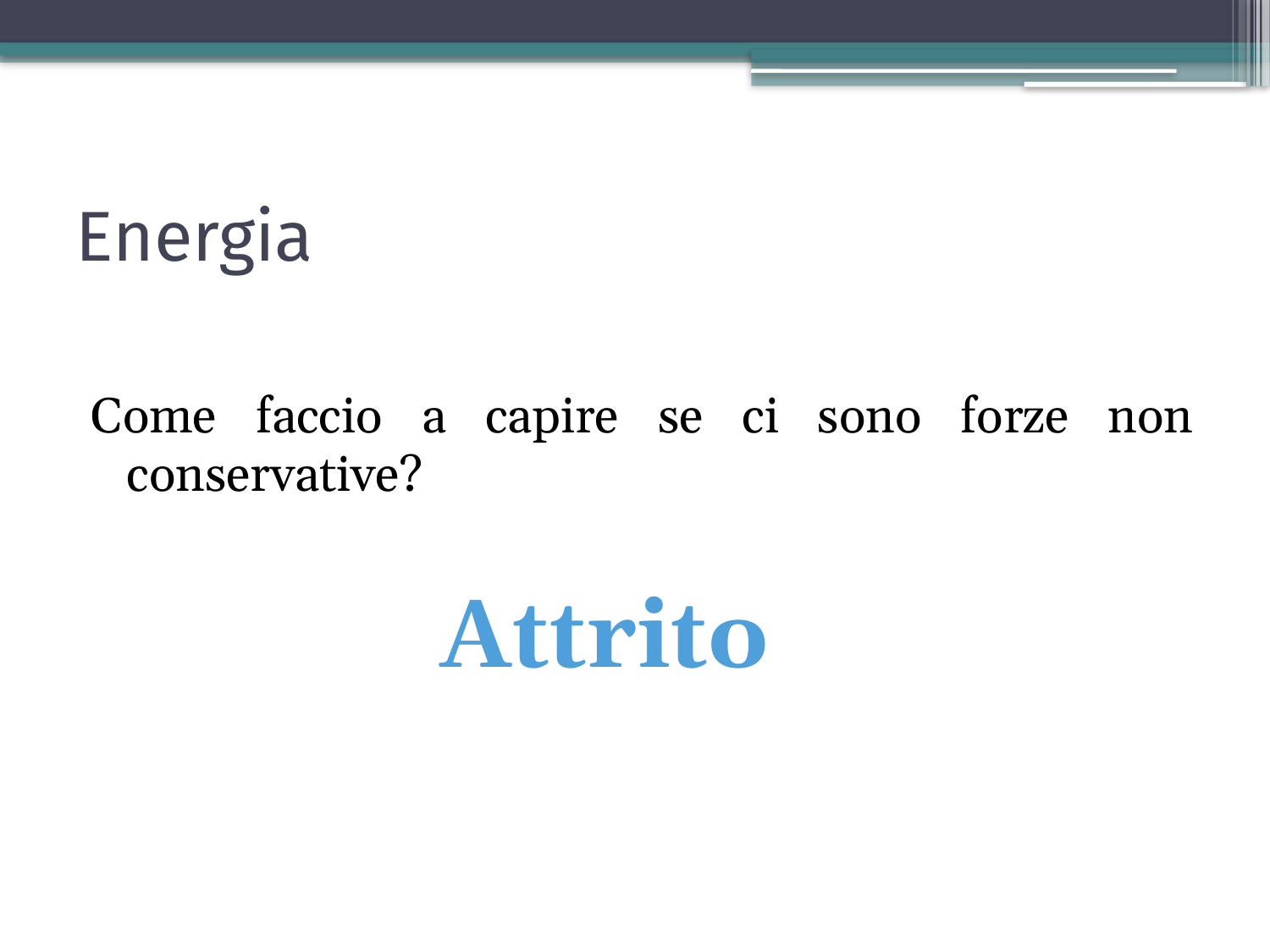

# Energia

Come faccio a capire se ci sono forze non conservative?

Attrito